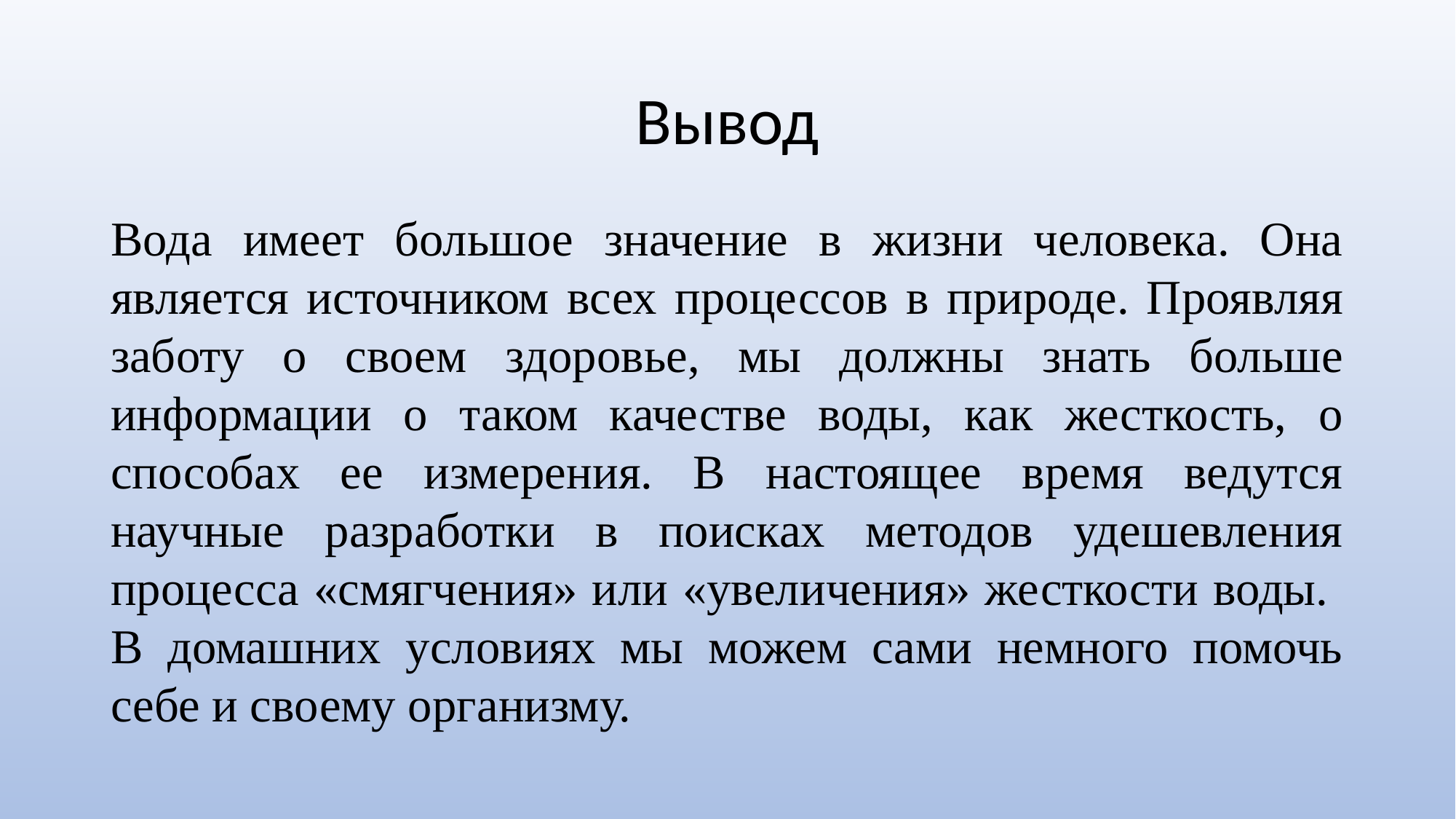

# Вывод
Вода имеет большое значение в жизни человека. Она является источником всех процессов в природе. Проявляя заботу о своем здоровье, мы должны знать больше информации о таком качестве воды, как жесткость, о способах ее измерения. В настоящее время ведутся научные разработки в поисках методов удешевления процесса «смягчения» или «увеличения» жесткости воды.  В домашних условиях мы можем сами немного помочь себе и своему организму.